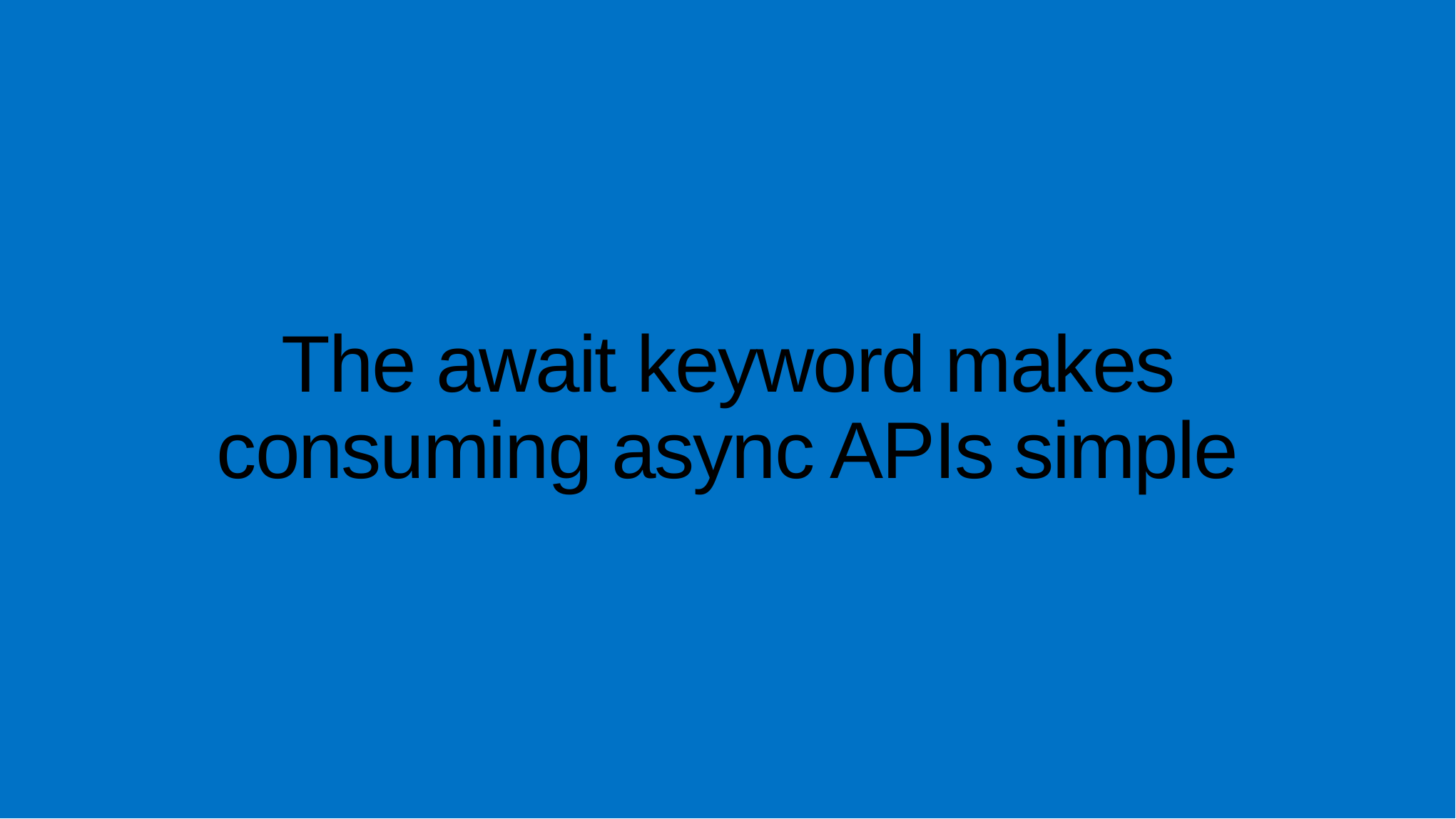

The await keyword makes consuming async APIs simple